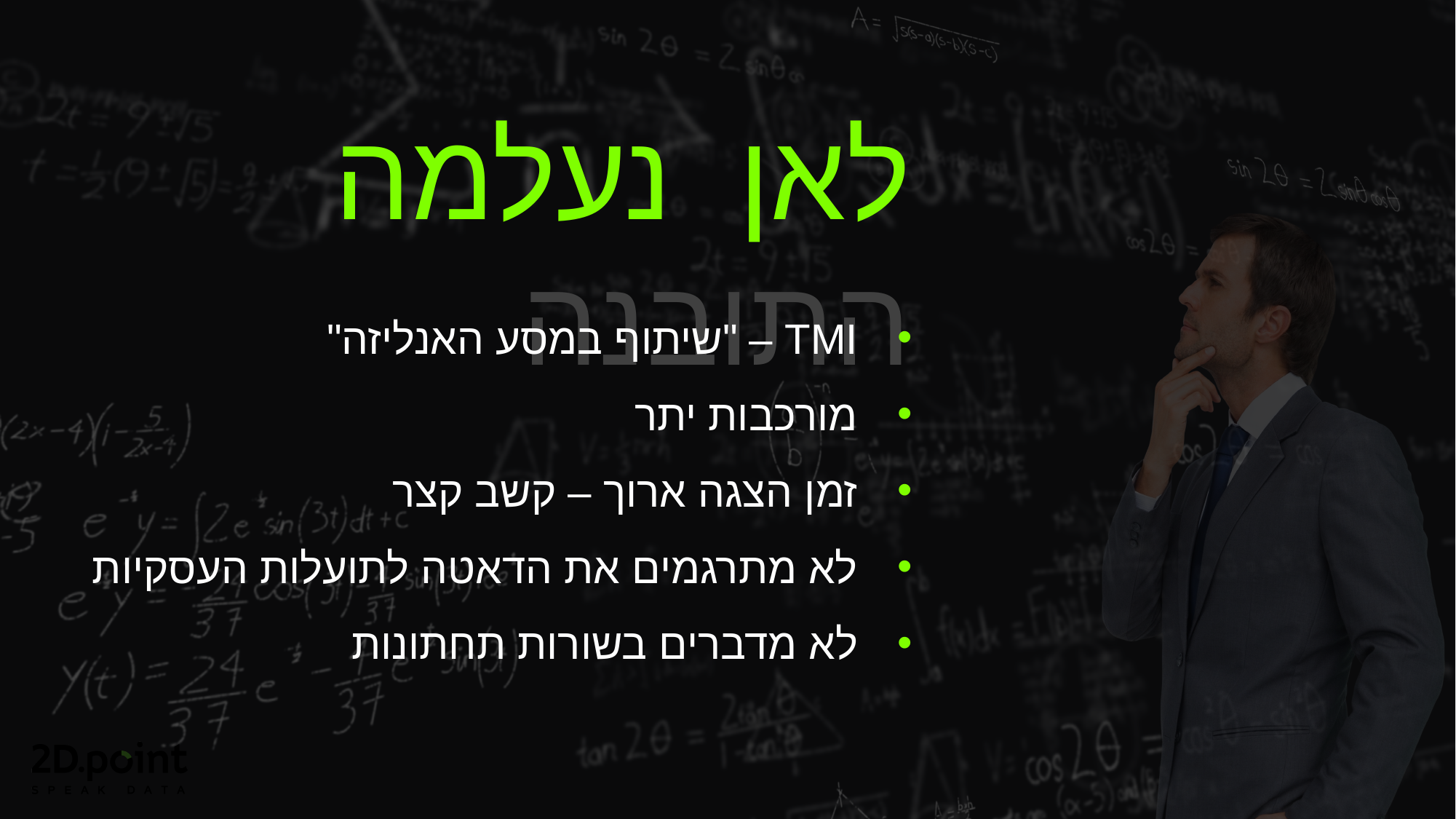

לאן  נעלמה התובנה
TMI – "שיתוף במסע האנליזה"
מורכבות יתר
זמן הצגה ארוך – קשב קצר
לא מתרגמים את הדאטה לתועלות העסקיות
לא מדברים בשורות תחתונות